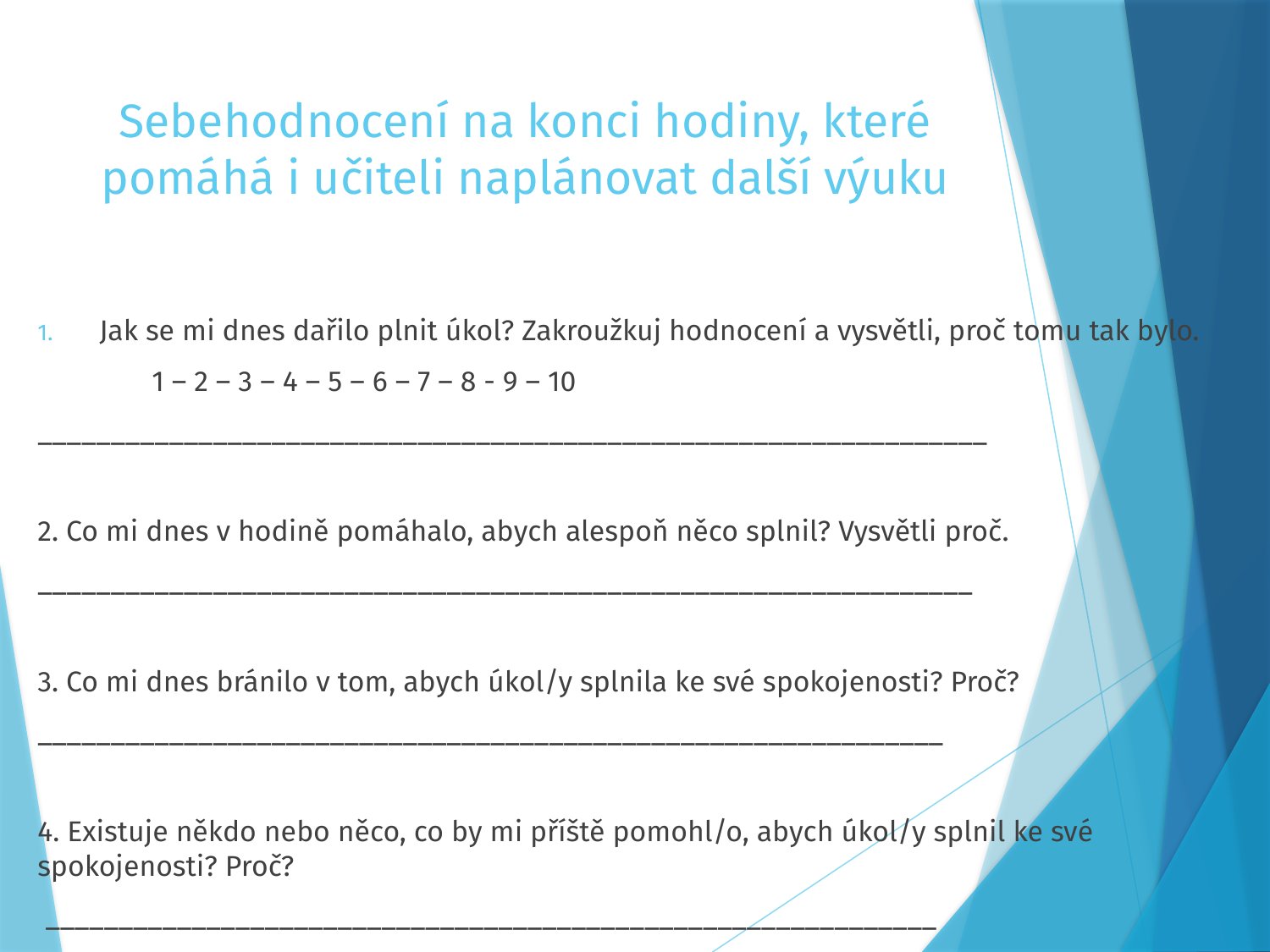

# Sebehodnocení na konci hodiny, které pomáhá i učiteli naplánovat další výuku
Jak se mi dnes dařilo plnit úkol? Zakroužkuj hodnocení a vysvětli, proč tomu tak bylo.
	1 – 2 – 3 – 4 – 5 – 6 – 7 – 8 - 9 – 10
_________________________________________________________________

2. Co mi dnes v hodině pomáhalo, abych alespoň něco splnil? Vysvětli proč.
________________________________________________________________

3. Co mi dnes bránilo v tom, abych úkol/y splnila ke své spokojenosti? Proč?
______________________________________________________________

4. Existuje někdo nebo něco, co by mi příště pomohl/o, abych úkol/y splnil ke své spokojenosti? Proč?
 _____________________________________________________________